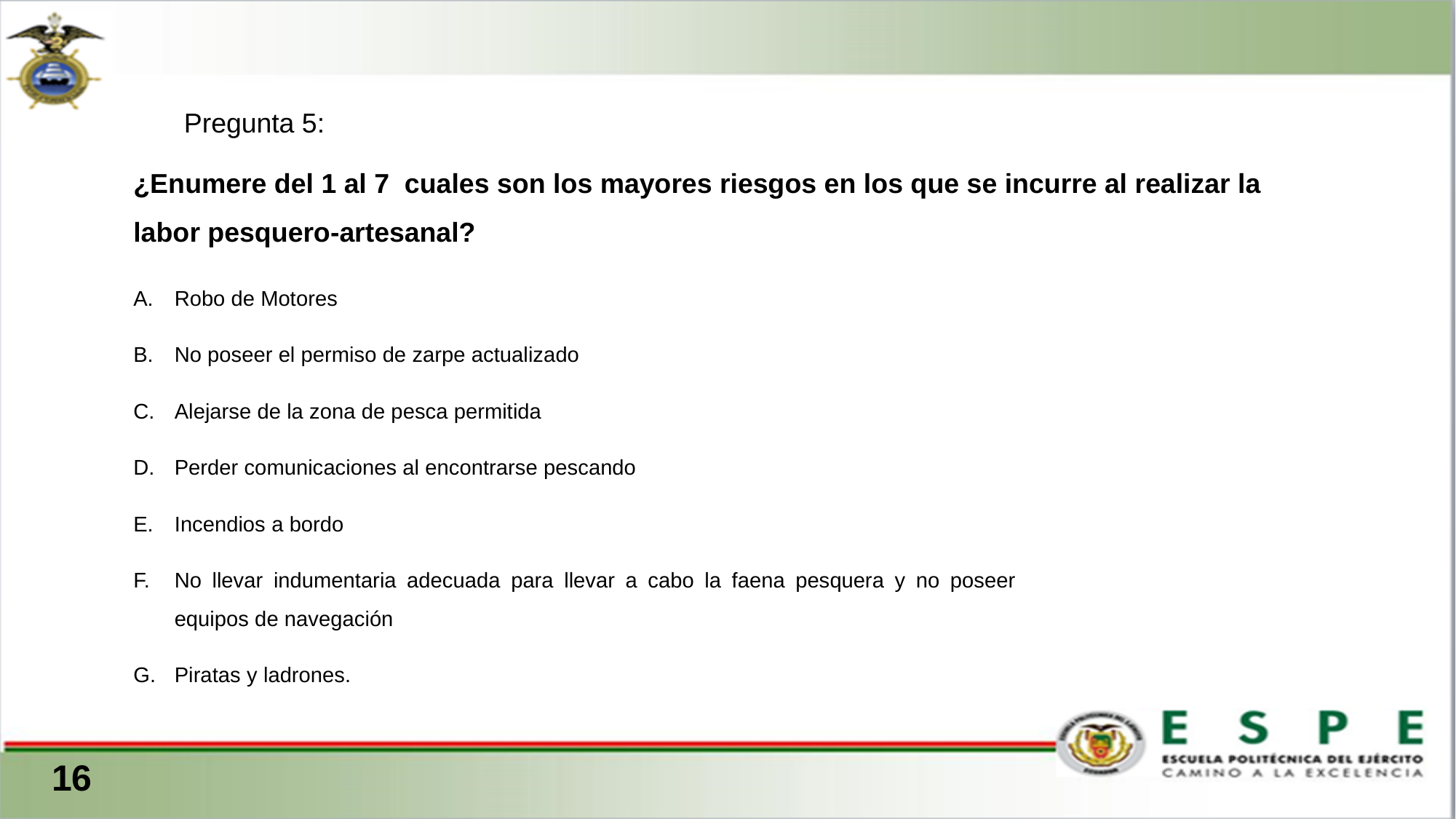

Pregunta 5:
¿Enumere del 1 al 7  cuales son los mayores riesgos en los que se incurre al realizar la labor pesquero-artesanal?
Robo de Motores
No poseer el permiso de zarpe actualizado
Alejarse de la zona de pesca permitida
Perder comunicaciones al encontrarse pescando
Incendios a bordo
No llevar indumentaria adecuada para llevar a cabo la faena pesquera y no poseer equipos de navegación
Piratas y ladrones.
    16